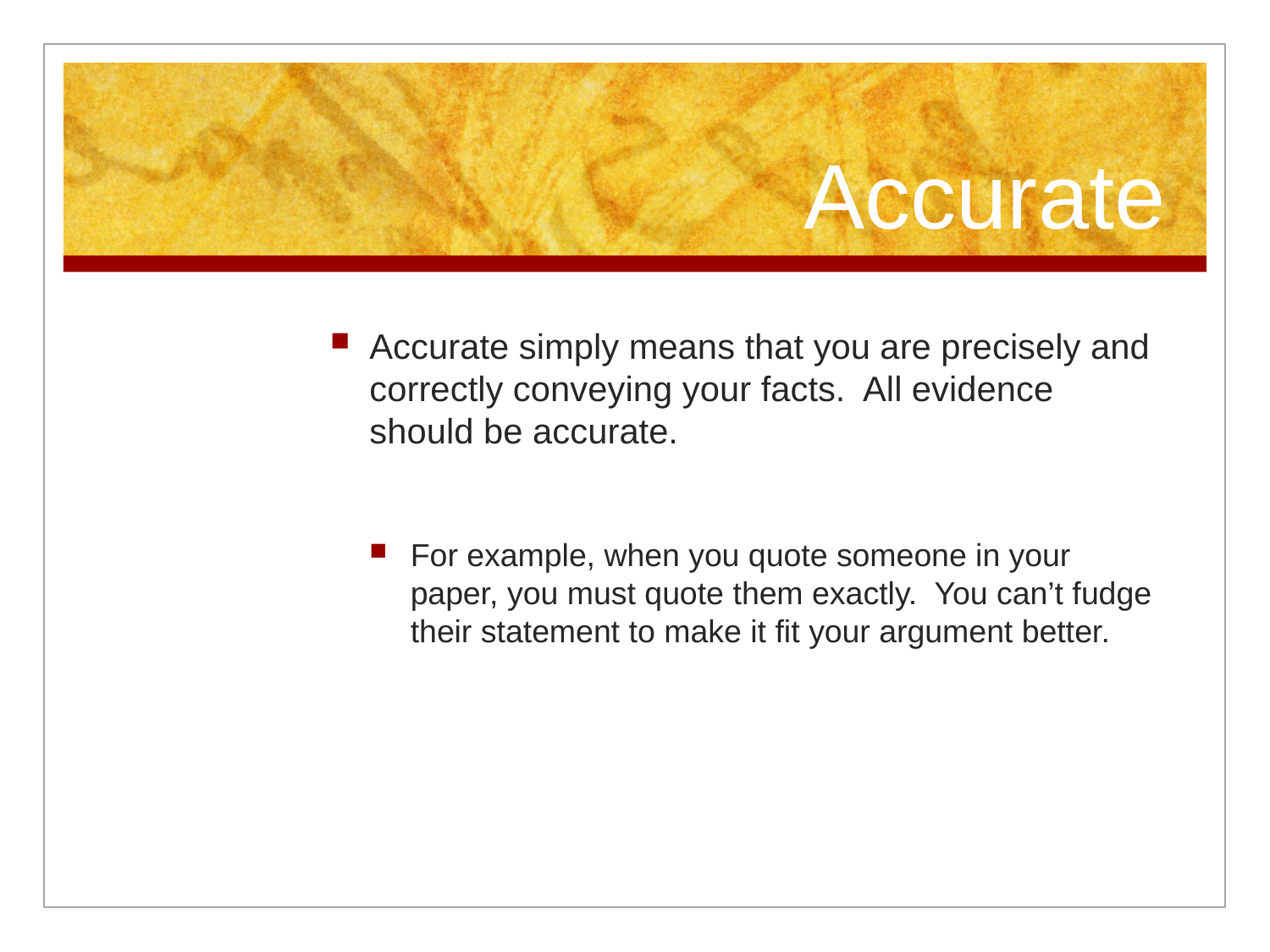

# Accurate
Accurate simply means that you are precisely and correctly conveying your facts.  All evidence should be accurate.

For example, when you quote someone in your paper, you must quote them exactly.  You can’t fudge their statement to make it fit your argument better.